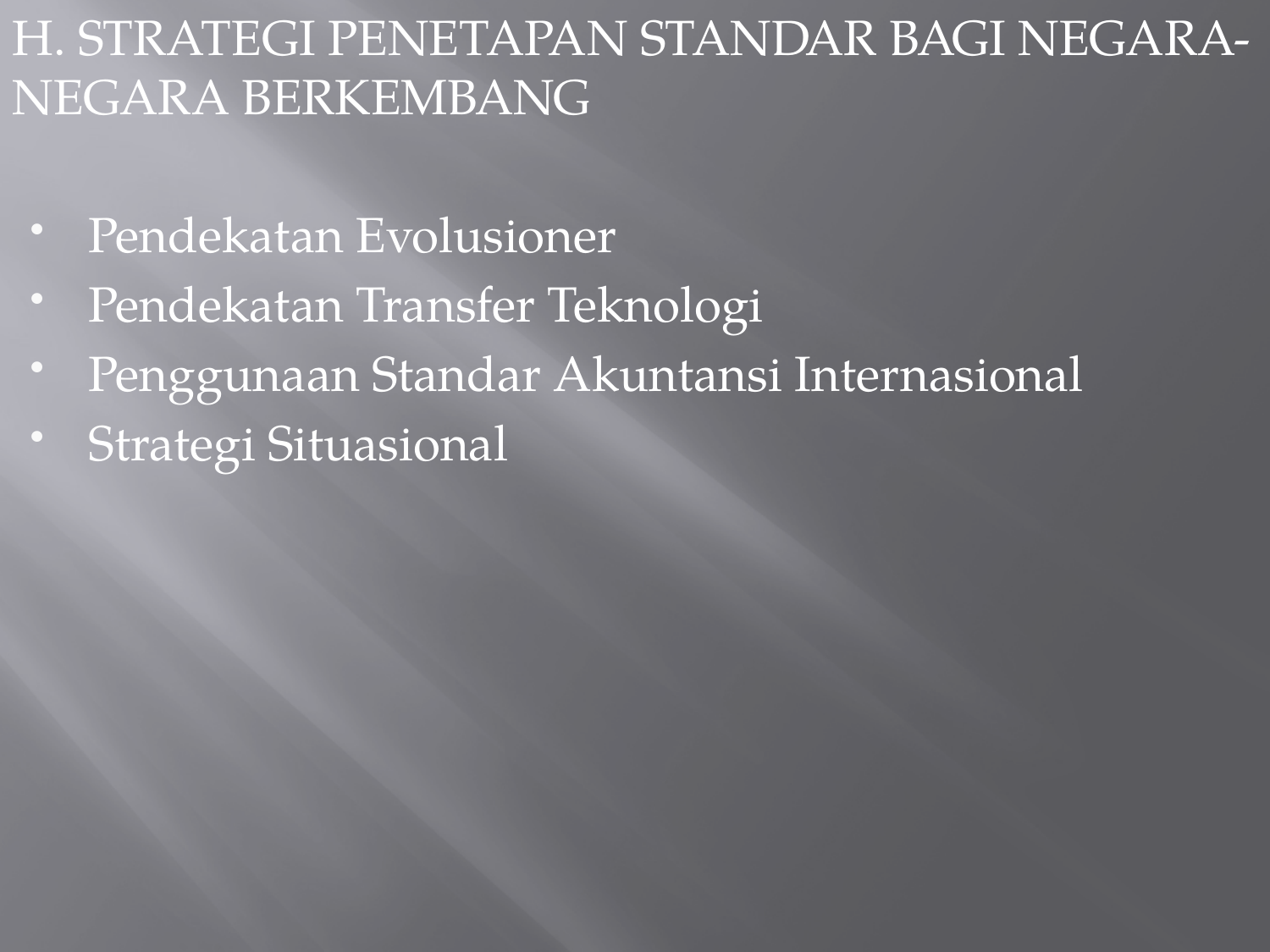

H. STRATEGI PENETAPAN STANDAR BAGI NEGARA-NEGARA BERKEMBANG

Pendekatan Evolusioner
Pendekatan Transfer Teknologi
Penggunaan Standar Akuntansi Internasional
Strategi Situasional